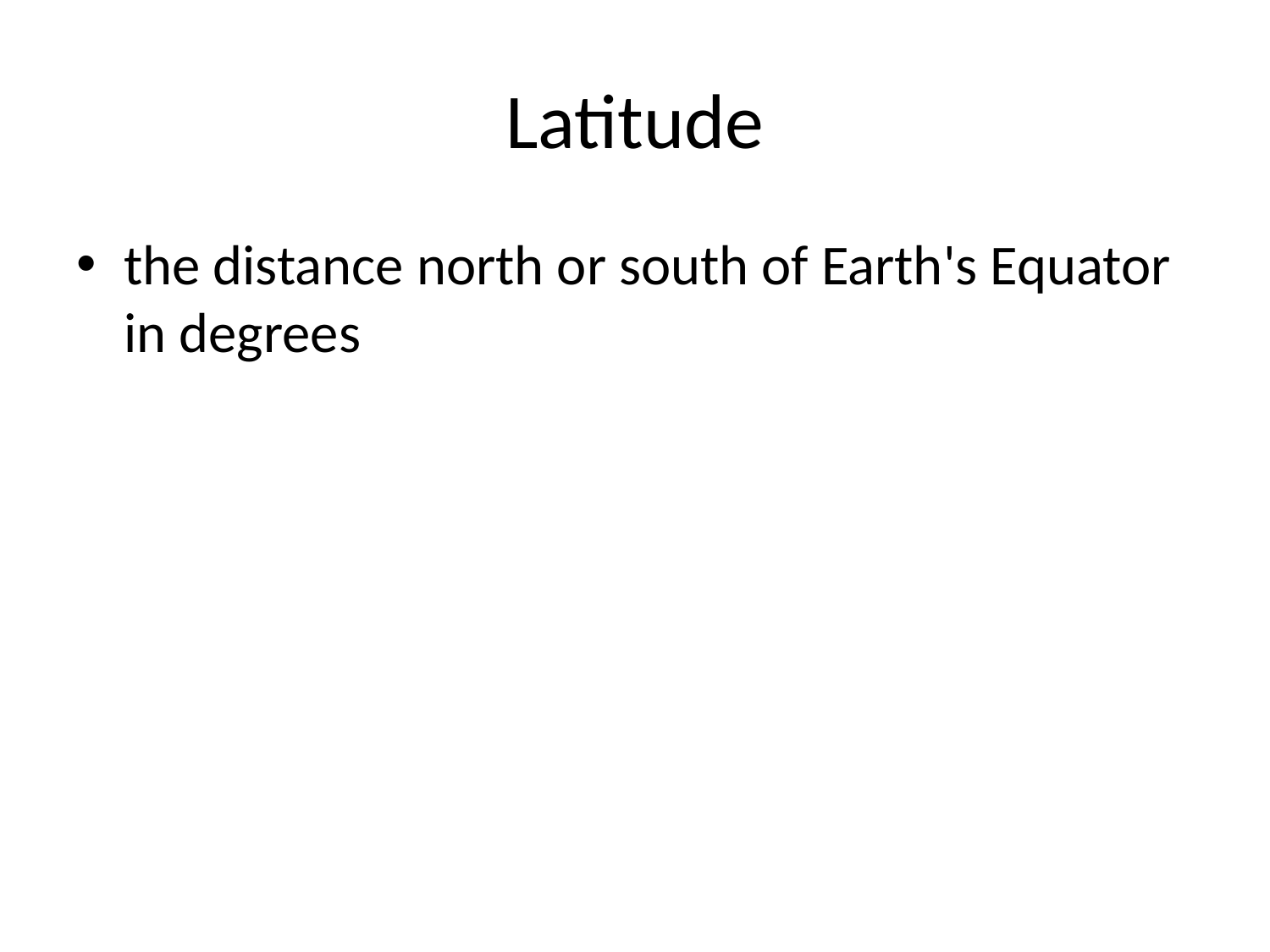

# Latitude
the distance north or south of Earth's Equator in degrees